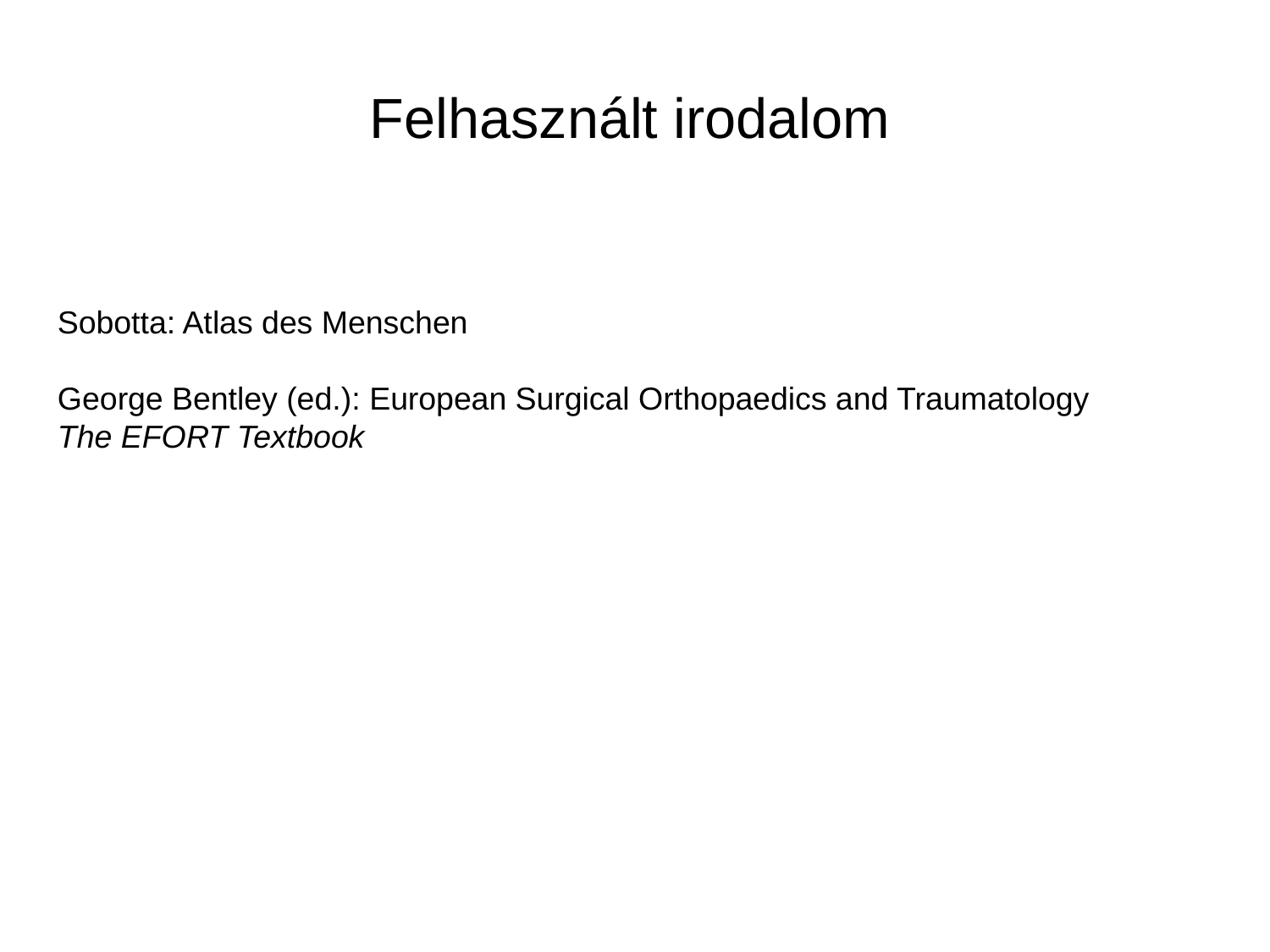

Felhasznált irodalom
Sobotta: Atlas des Menschen

George Bentley (ed.): European Surgical Orthopaedics and Traumatology
The EFORT Textbook